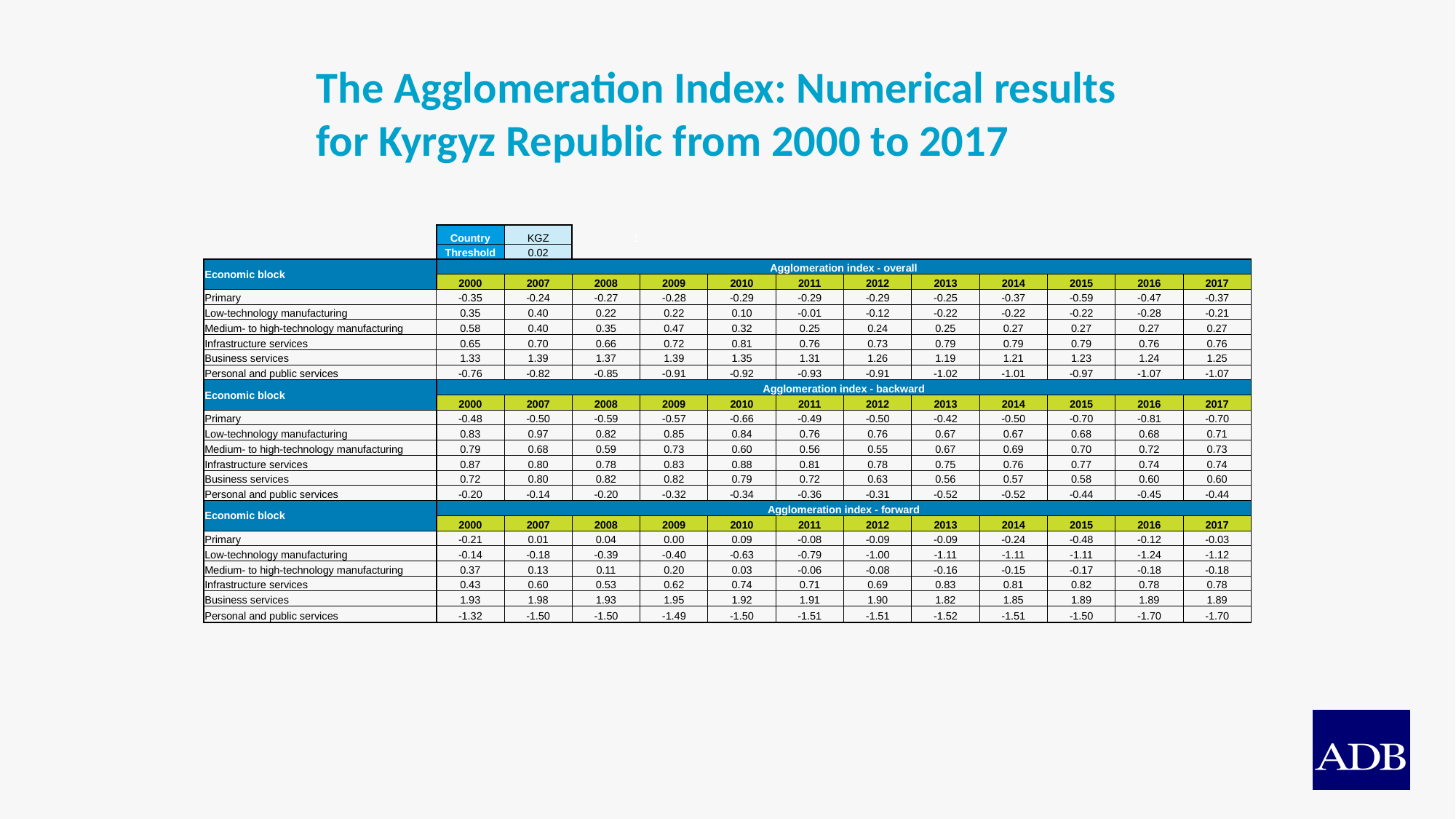

# The Agglomeration Index: Numerical results for Kyrgyz Republic from 2000 to 2017
|  | Country | KGZ | 1 |  |  |  |  |  |  |  |  |  |
| --- | --- | --- | --- | --- | --- | --- | --- | --- | --- | --- | --- | --- |
|  | Threshold | 0.02 |  |  |  |  |  |  |  |  |  |  |
| Economic block | Agglomeration index - overall |  |  |  |  |  |  |  |  |  |  |  |
|  | 2000 | 2007 | 2008 | 2009 | 2010 | 2011 | 2012 | 2013 | 2014 | 2015 | 2016 | 2017 |
| Primary | -0.35 | -0.24 | -0.27 | -0.28 | -0.29 | -0.29 | -0.29 | -0.25 | -0.37 | -0.59 | -0.47 | -0.37 |
| Low-technology manufacturing | 0.35 | 0.40 | 0.22 | 0.22 | 0.10 | -0.01 | -0.12 | -0.22 | -0.22 | -0.22 | -0.28 | -0.21 |
| Medium- to high-technology manufacturing | 0.58 | 0.40 | 0.35 | 0.47 | 0.32 | 0.25 | 0.24 | 0.25 | 0.27 | 0.27 | 0.27 | 0.27 |
| Infrastructure services | 0.65 | 0.70 | 0.66 | 0.72 | 0.81 | 0.76 | 0.73 | 0.79 | 0.79 | 0.79 | 0.76 | 0.76 |
| Business services | 1.33 | 1.39 | 1.37 | 1.39 | 1.35 | 1.31 | 1.26 | 1.19 | 1.21 | 1.23 | 1.24 | 1.25 |
| Personal and public services | -0.76 | -0.82 | -0.85 | -0.91 | -0.92 | -0.93 | -0.91 | -1.02 | -1.01 | -0.97 | -1.07 | -1.07 |
| Economic block | Agglomeration index - backward |  |  |  |  |  |  |  |  |  |  |  |
|  | 2000 | 2007 | 2008 | 2009 | 2010 | 2011 | 2012 | 2013 | 2014 | 2015 | 2016 | 2017 |
| Primary | -0.48 | -0.50 | -0.59 | -0.57 | -0.66 | -0.49 | -0.50 | -0.42 | -0.50 | -0.70 | -0.81 | -0.70 |
| Low-technology manufacturing | 0.83 | 0.97 | 0.82 | 0.85 | 0.84 | 0.76 | 0.76 | 0.67 | 0.67 | 0.68 | 0.68 | 0.71 |
| Medium- to high-technology manufacturing | 0.79 | 0.68 | 0.59 | 0.73 | 0.60 | 0.56 | 0.55 | 0.67 | 0.69 | 0.70 | 0.72 | 0.73 |
| Infrastructure services | 0.87 | 0.80 | 0.78 | 0.83 | 0.88 | 0.81 | 0.78 | 0.75 | 0.76 | 0.77 | 0.74 | 0.74 |
| Business services | 0.72 | 0.80 | 0.82 | 0.82 | 0.79 | 0.72 | 0.63 | 0.56 | 0.57 | 0.58 | 0.60 | 0.60 |
| Personal and public services | -0.20 | -0.14 | -0.20 | -0.32 | -0.34 | -0.36 | -0.31 | -0.52 | -0.52 | -0.44 | -0.45 | -0.44 |
| Economic block | Agglomeration index - forward |  |  |  |  |  |  |  |  |  |  |  |
|  | 2000 | 2007 | 2008 | 2009 | 2010 | 2011 | 2012 | 2013 | 2014 | 2015 | 2016 | 2017 |
| Primary | -0.21 | 0.01 | 0.04 | 0.00 | 0.09 | -0.08 | -0.09 | -0.09 | -0.24 | -0.48 | -0.12 | -0.03 |
| Low-technology manufacturing | -0.14 | -0.18 | -0.39 | -0.40 | -0.63 | -0.79 | -1.00 | -1.11 | -1.11 | -1.11 | -1.24 | -1.12 |
| Medium- to high-technology manufacturing | 0.37 | 0.13 | 0.11 | 0.20 | 0.03 | -0.06 | -0.08 | -0.16 | -0.15 | -0.17 | -0.18 | -0.18 |
| Infrastructure services | 0.43 | 0.60 | 0.53 | 0.62 | 0.74 | 0.71 | 0.69 | 0.83 | 0.81 | 0.82 | 0.78 | 0.78 |
| Business services | 1.93 | 1.98 | 1.93 | 1.95 | 1.92 | 1.91 | 1.90 | 1.82 | 1.85 | 1.89 | 1.89 | 1.89 |
| Personal and public services | -1.32 | -1.50 | -1.50 | -1.49 | -1.50 | -1.51 | -1.51 | -1.52 | -1.51 | -1.50 | -1.70 | -1.70 |